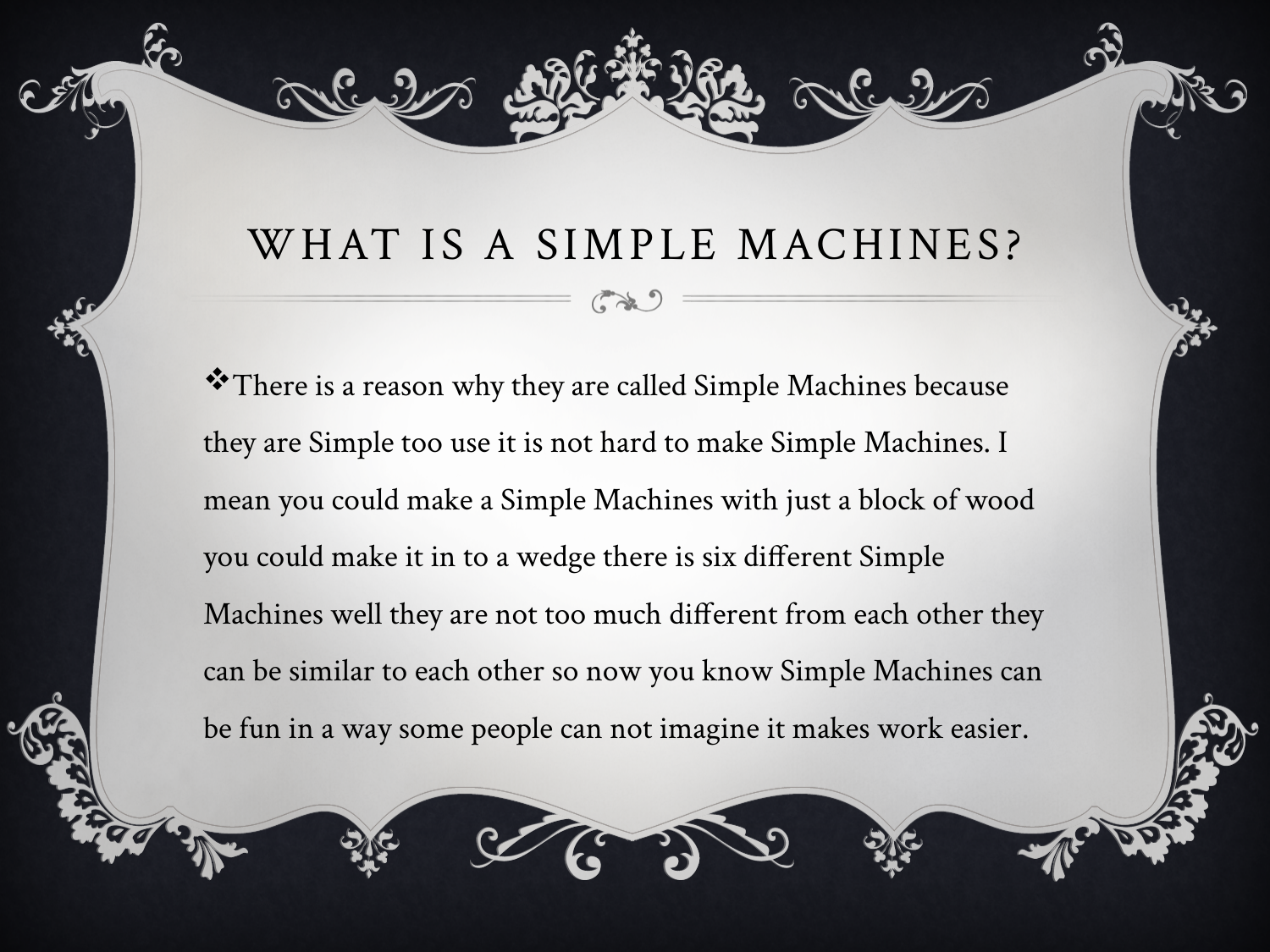

# What is a Simple Machines?
There is a reason why they are called Simple Machines because they are Simple too use it is not hard to make Simple Machines. I mean you could make a Simple Machines with just a block of wood you could make it in to a wedge there is six different Simple Machines well they are not too much different from each other they can be similar to each other so now you know Simple Machines can be fun in a way some people can not imagine it makes work easier.